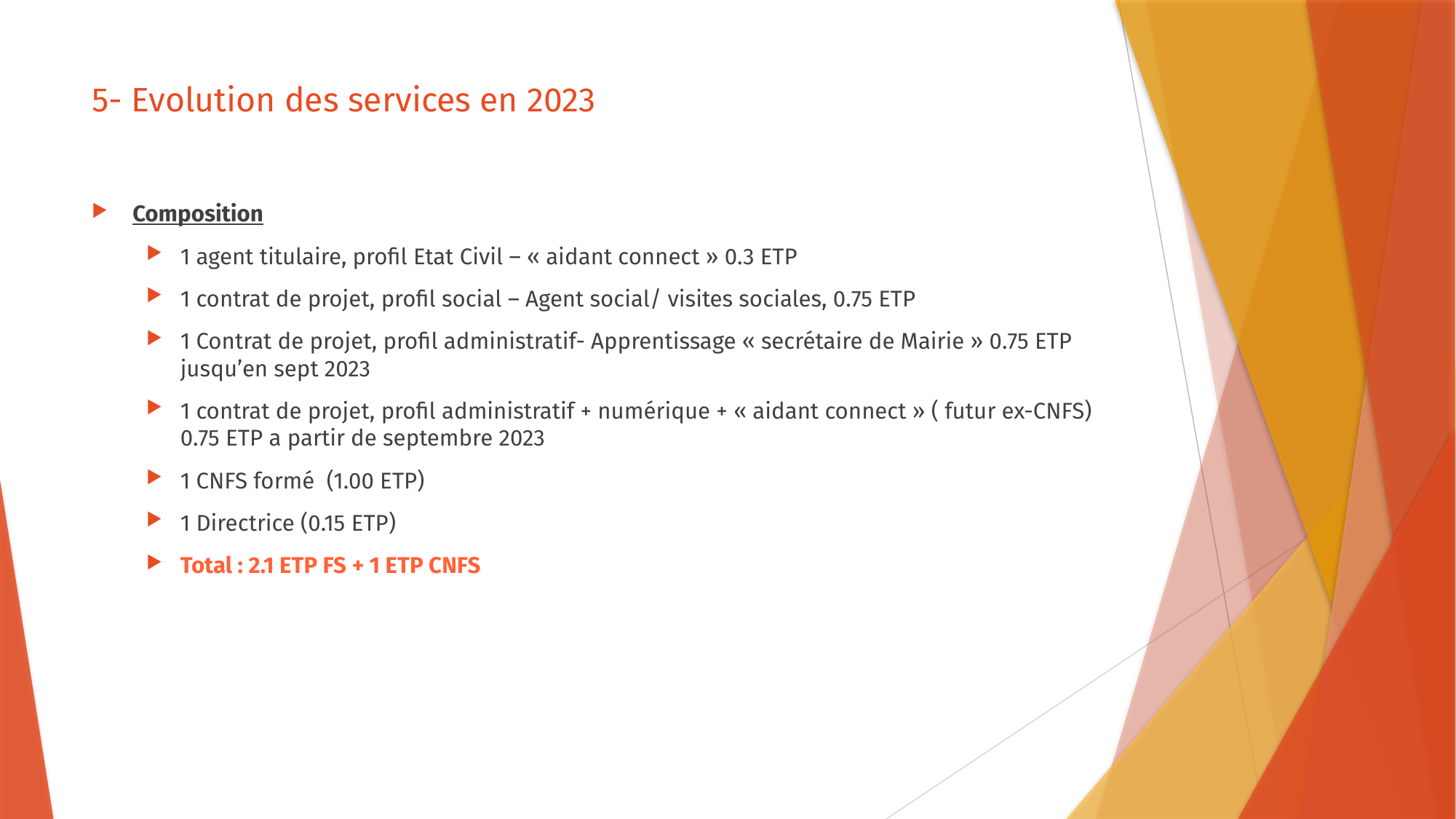

# 5- Evolution des services en 2023

Composition
1 agent titulaire, profil Etat Civil – « aidant connect » 0.3 ETP
1 contrat de projet, profil social – Agent social/ visites sociales, 0.75 ETP
1 Contrat de projet, profil administratif- Apprentissage « secrétaire de Mairie » 0.75 ETP jusqu’en sept 2023
1 contrat de projet, profil administratif + numérique + « aidant connect » ( futur ex-CNFS) 0.75 ETP a partir de septembre 2023
1 CNFS formé  (1.00 ETP)
1 Directrice (0.15 ETP)
Total : 2.1 ETP FS + 1 ETP CNFS